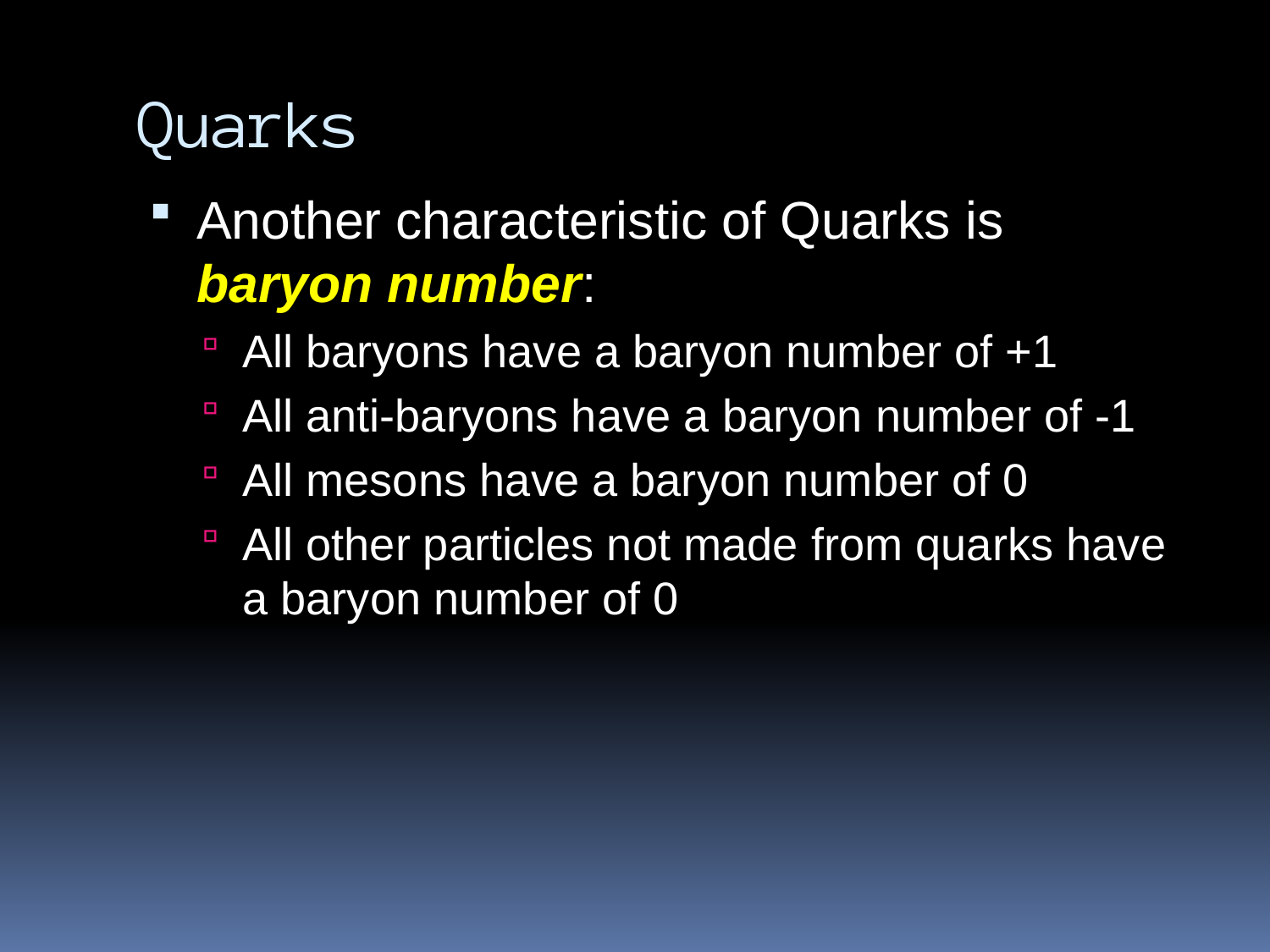

# Quarks
Another characteristic of Quarks is baryon number:
All baryons have a baryon number of +1
All anti-baryons have a baryon number of -1
All mesons have a baryon number of 0
All other particles not made from quarks have a baryon number of 0